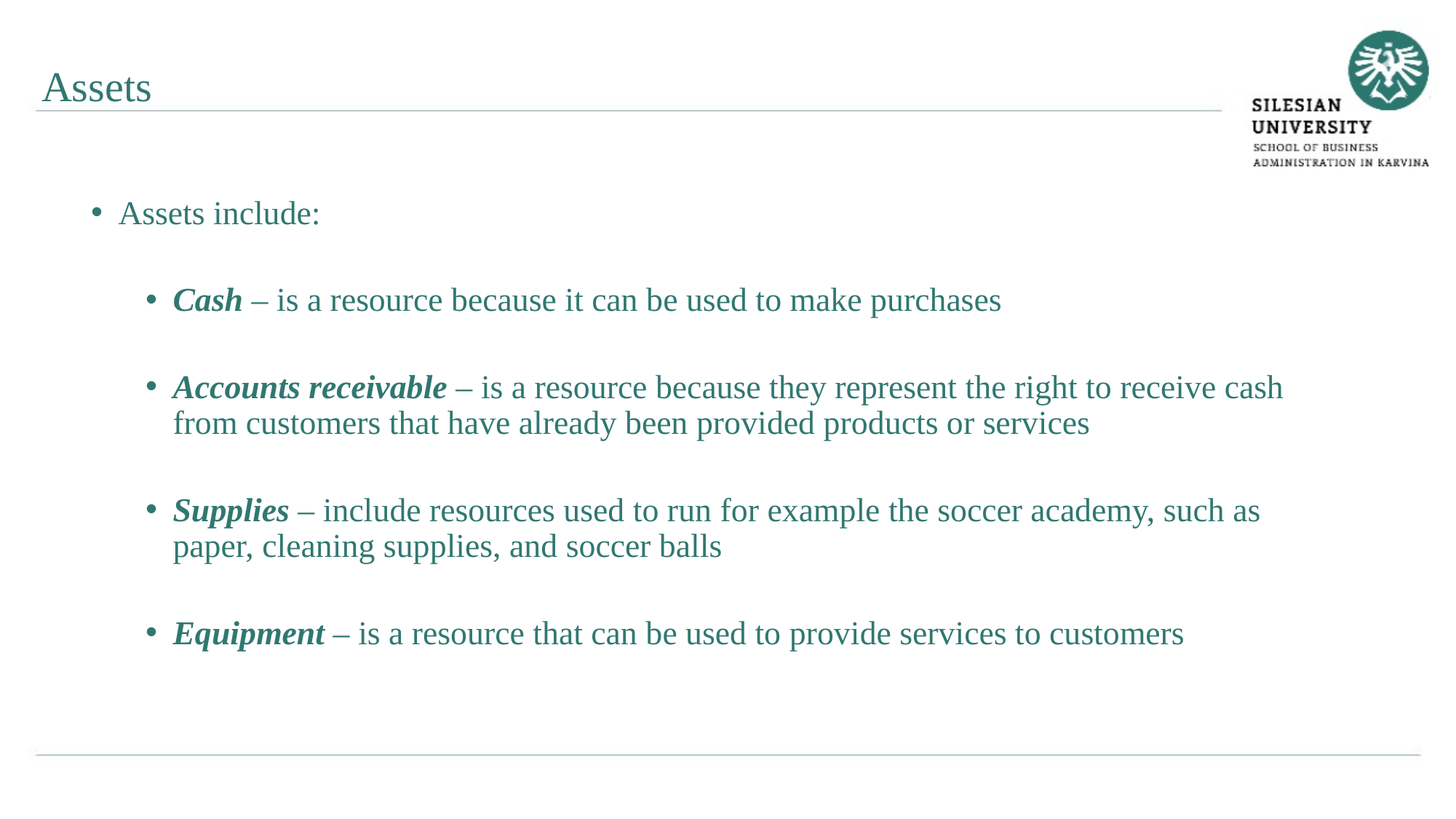

Assets
Assets include:

Cash – is a resource because it can be used to make purchases

Accounts receivable – is a resource because they represent the right to receive cash from customers that have already been provided products or services

Supplies – include resources used to run for example the soccer academy, such as paper, cleaning supplies, and soccer balls

Equipment – is a resource that can be used to provide services to customers